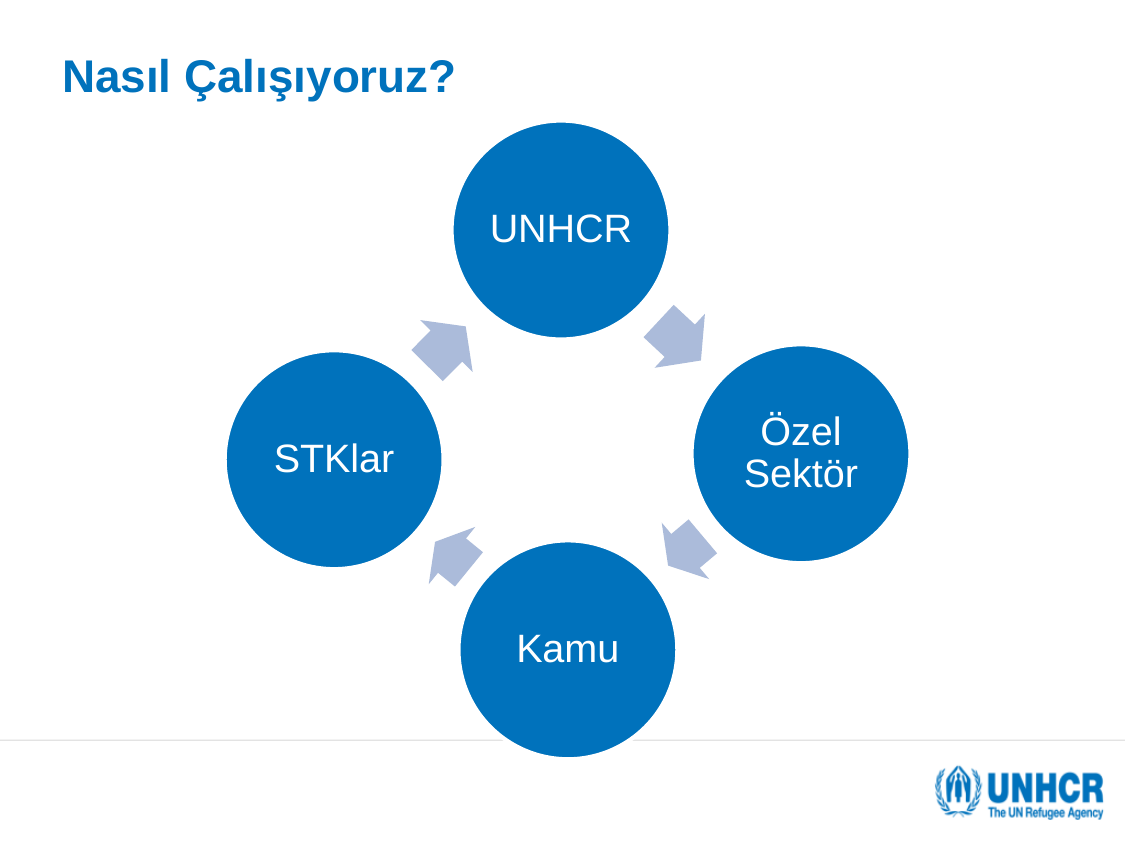

# Nasıl Çalışıyoruz?
UNHCR

Özel Sektör

Kamu

STKlar